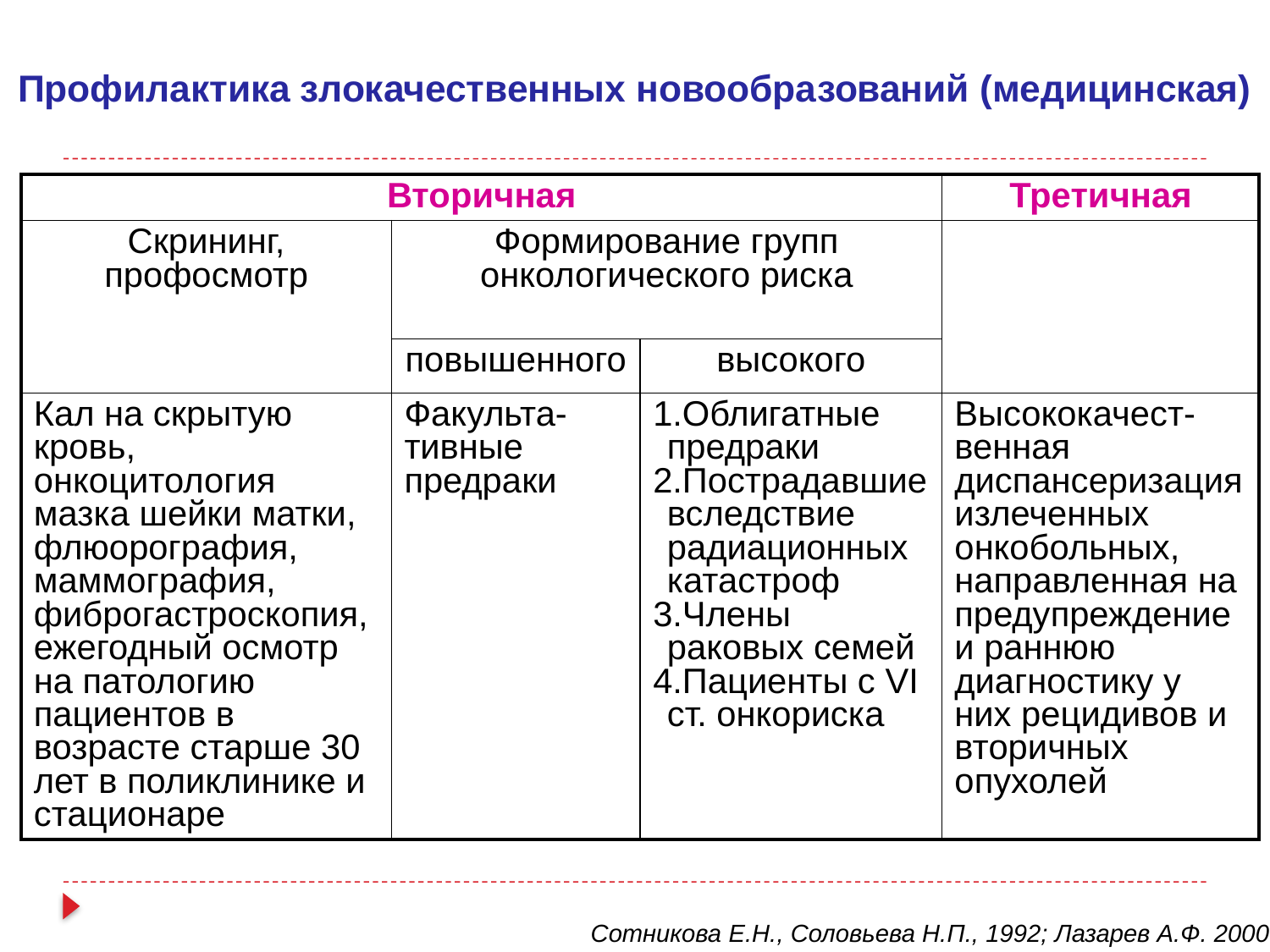

# Профилактика злокачественных новообразований (медицинская)
| Вторичная |  |  | Третичная |
| --- | --- | --- | --- |
| Скрининг, профосмотр | Формирование групп онкологического риска |  |  |
|  | повышенного | высокого |  |
| Кал на скрытую кровь, онкоцитология мазка шейки матки, флюорография, маммография, фиброгастроскопия, ежегодный осмотр на патологию пациентов в возрасте старше 30 лет в поликлинике и стационаре | Факульта-тивные предраки | Облигатные предраки Пострадавшие вследствие радиационных катастроф Члены раковых семей Пациенты с VI ст. онкориска | Высококачест-венная диспансеризация излеченных онкобольных, направленная на предупреждение и раннюю диагностику у них рецидивов и вторичных опухолей |
Сотникова Е.Н., Соловьева Н.П., 1992; Лазарев А.Ф. 2000